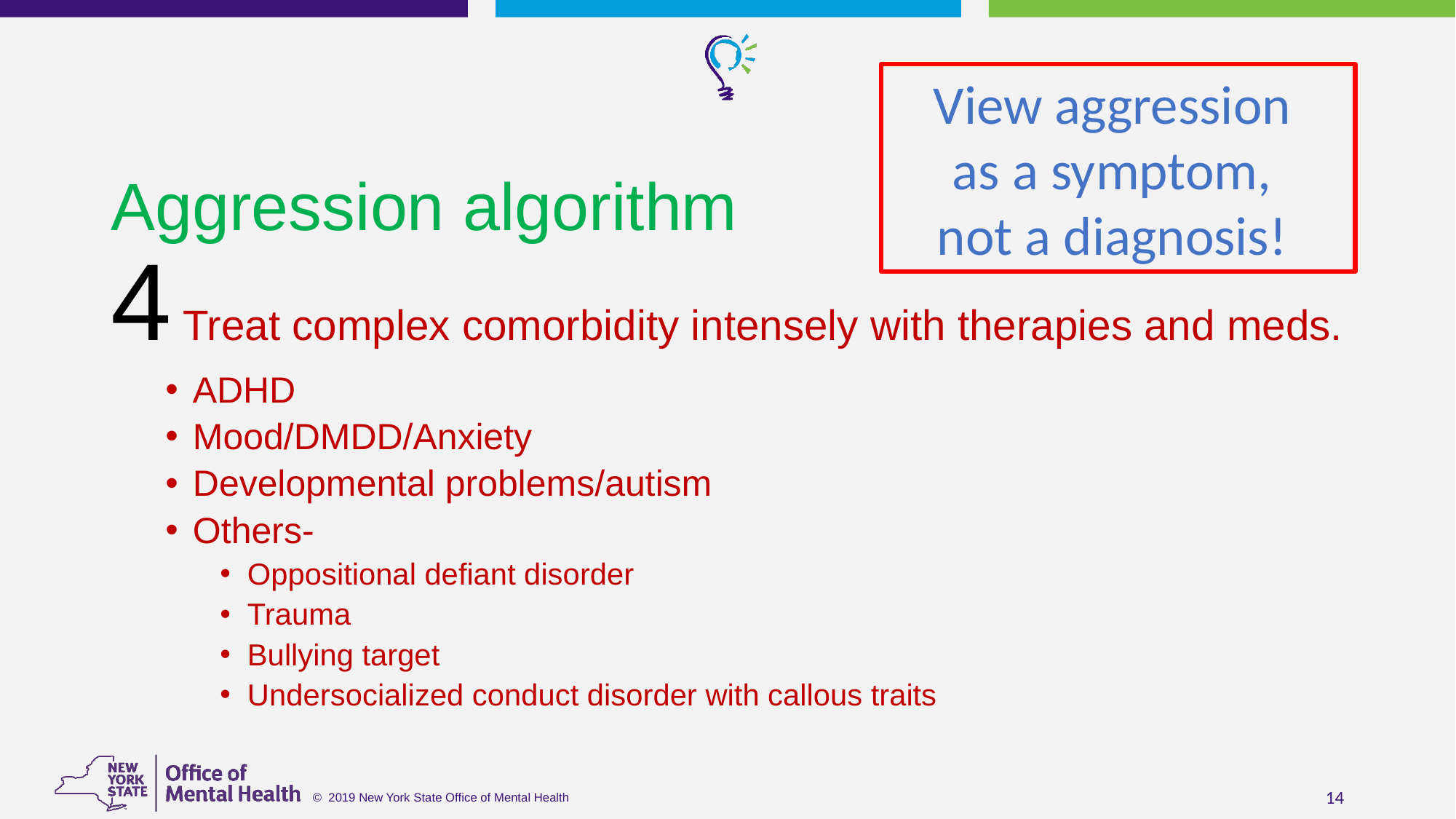

View aggression
as a symptom,
not a diagnosis!
# Aggression algorithm
4 Treat complex comorbidity intensely with therapies and meds.
ADHD
Mood/DMDD/Anxiety
Developmental problems/autism
Others-
Oppositional defiant disorder
Trauma
Bullying target
Undersocialized conduct disorder with callous traits